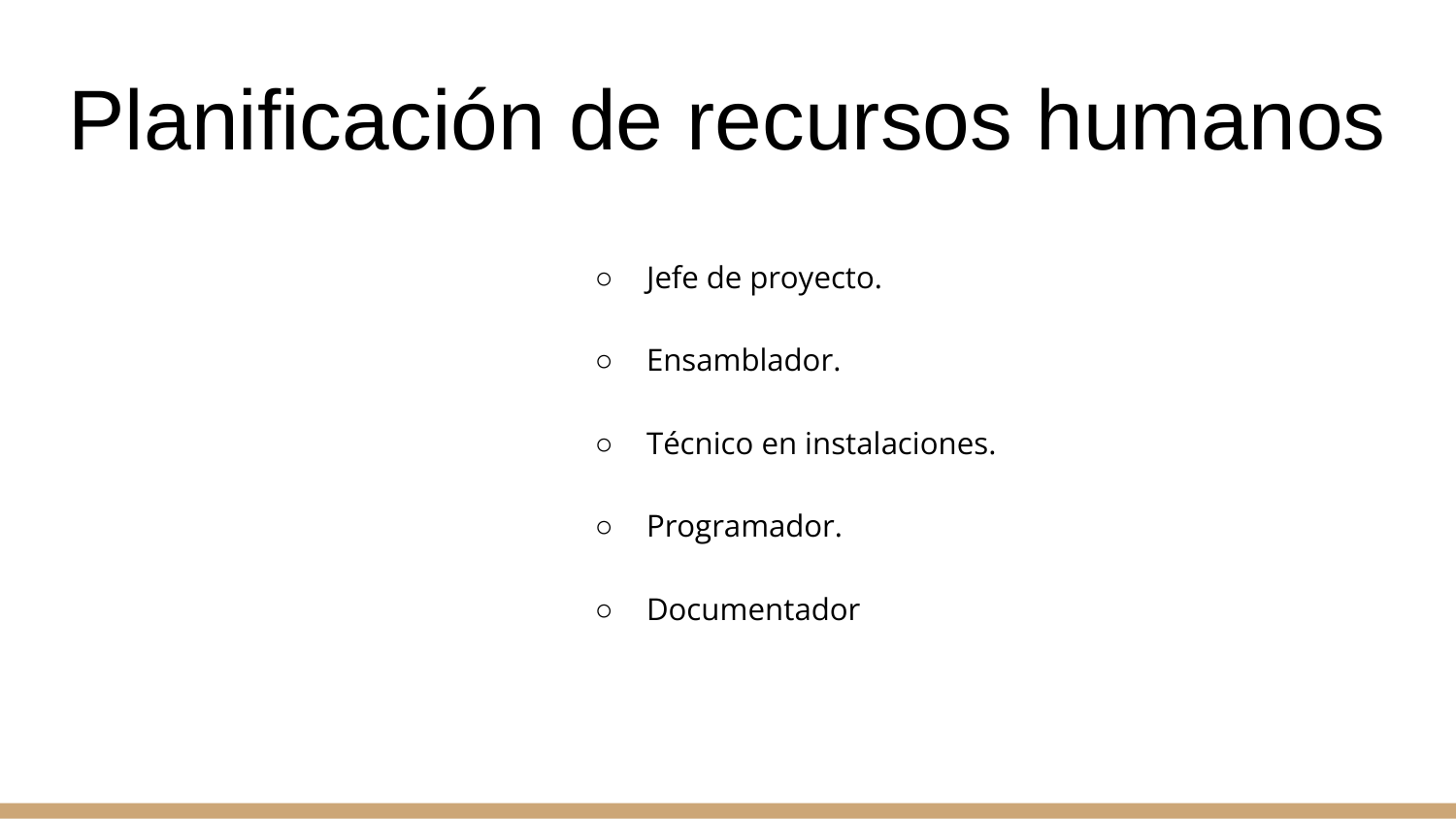

# Planificación de recursos humanos

Jefe de proyecto.

Ensamblador.

Técnico en instalaciones.

Programador.

Documentador